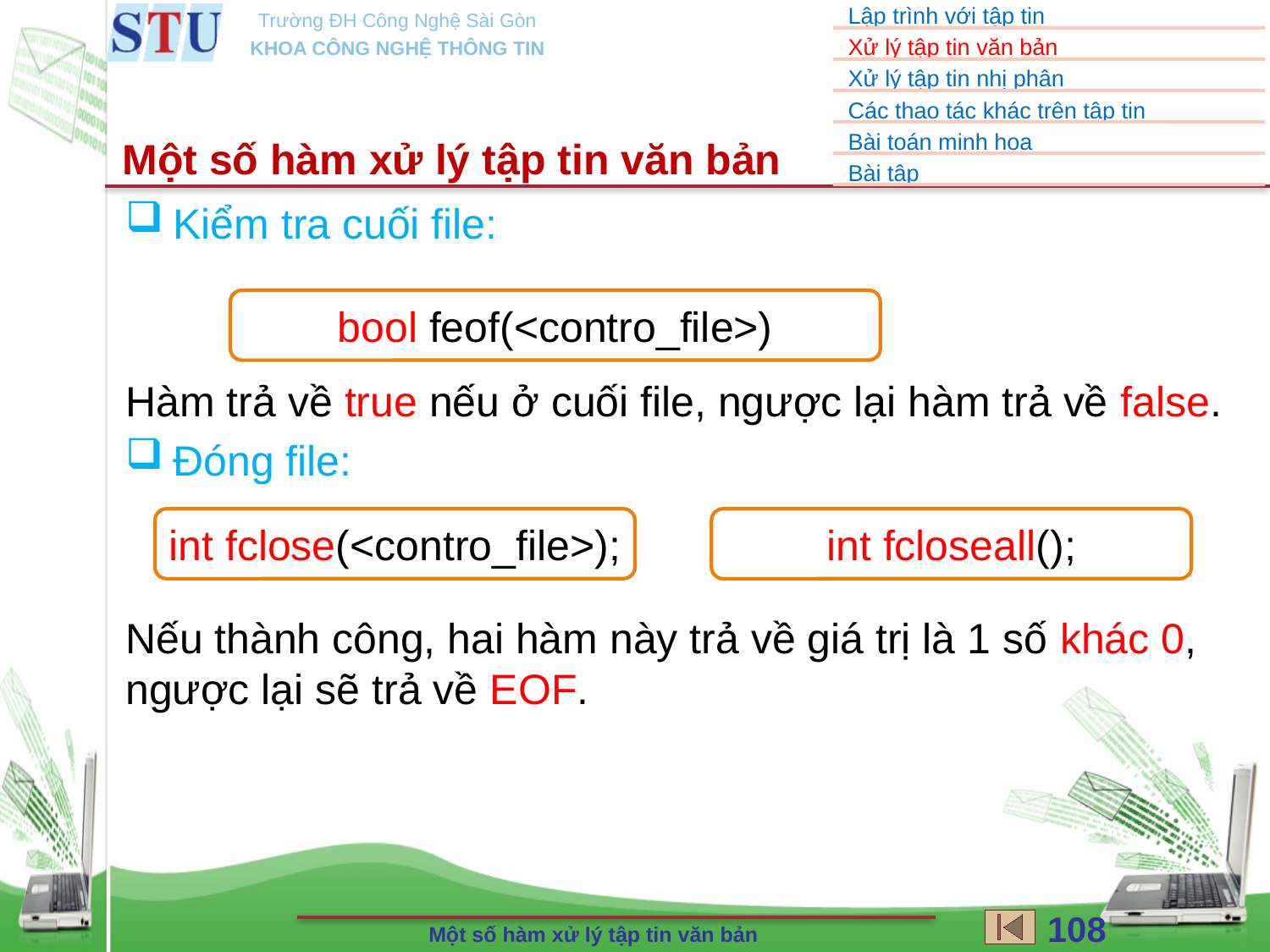

Lập trình với tập tin
Xử lý tập tin văn bản
Xử lý tập tin nhị phân
Các thao tác khác trên tập tin
Bài toán minh họa
Bài tập
Một số hàm xử lý tập tin văn bản
Kiểm tra cuối file:

Hàm trả về true nếu ở cuối file, ngược lại hàm trả về false.
Đóng file:

Nếu thành công, hai hàm này trả về giá trị là 1 số khác 0, ngược lại sẽ trả về EOF.

bool feof(<contro_file>)
int fclose(<contro_file>);
int fcloseall();
108
Một số hàm xử lý tập tin văn bản